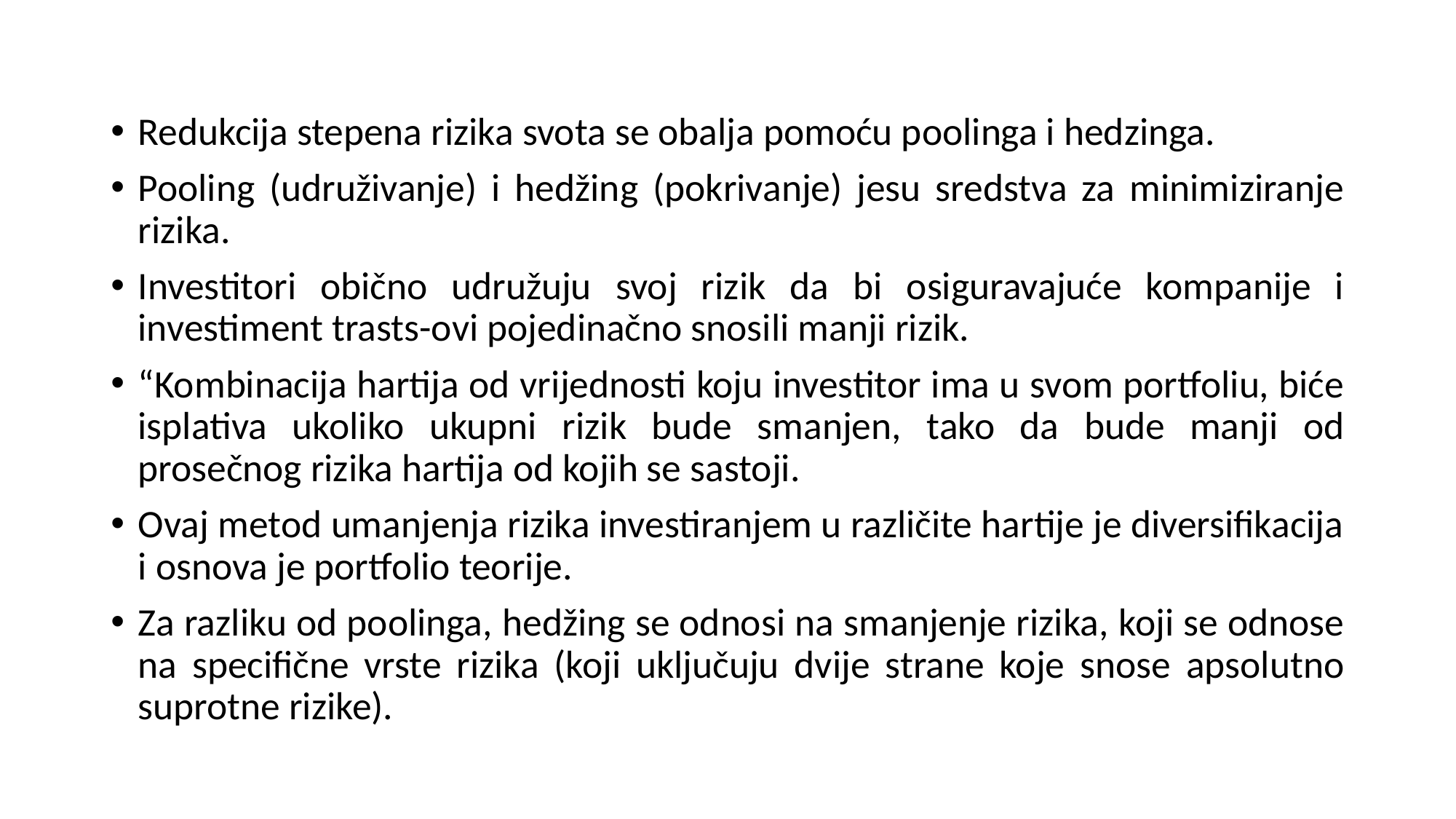

Redukcija stepena rizika svota se obalja pomoću poolinga i hedzinga.
Pooling (udruživanje) i hedžing (pokrivanje) jesu sredstva za minimiziranje rizika.
Investitori obično udružuju svoj rizik da bi osiguravajuće kompanije i investiment trasts-ovi pojedinačno snosili manji rizik.
“Kombinacija hartija od vrijednosti koju investitor ima u svom portfoliu, biće isplativa ukoliko ukupni rizik bude smanjen, tako da bude manji od prosečnog rizika hartija od kojih se sastoji.
Ovaj metod umanjenja rizika investiranjem u različite hartije je diversifikacija i osnova je portfolio teorije.
Za razliku od poolinga, hedžing se odnosi na smanjenje rizika, koji se odnose na specifične vrste rizika (koji uključuju dvije strane koje snose apsolutno suprotne rizike).